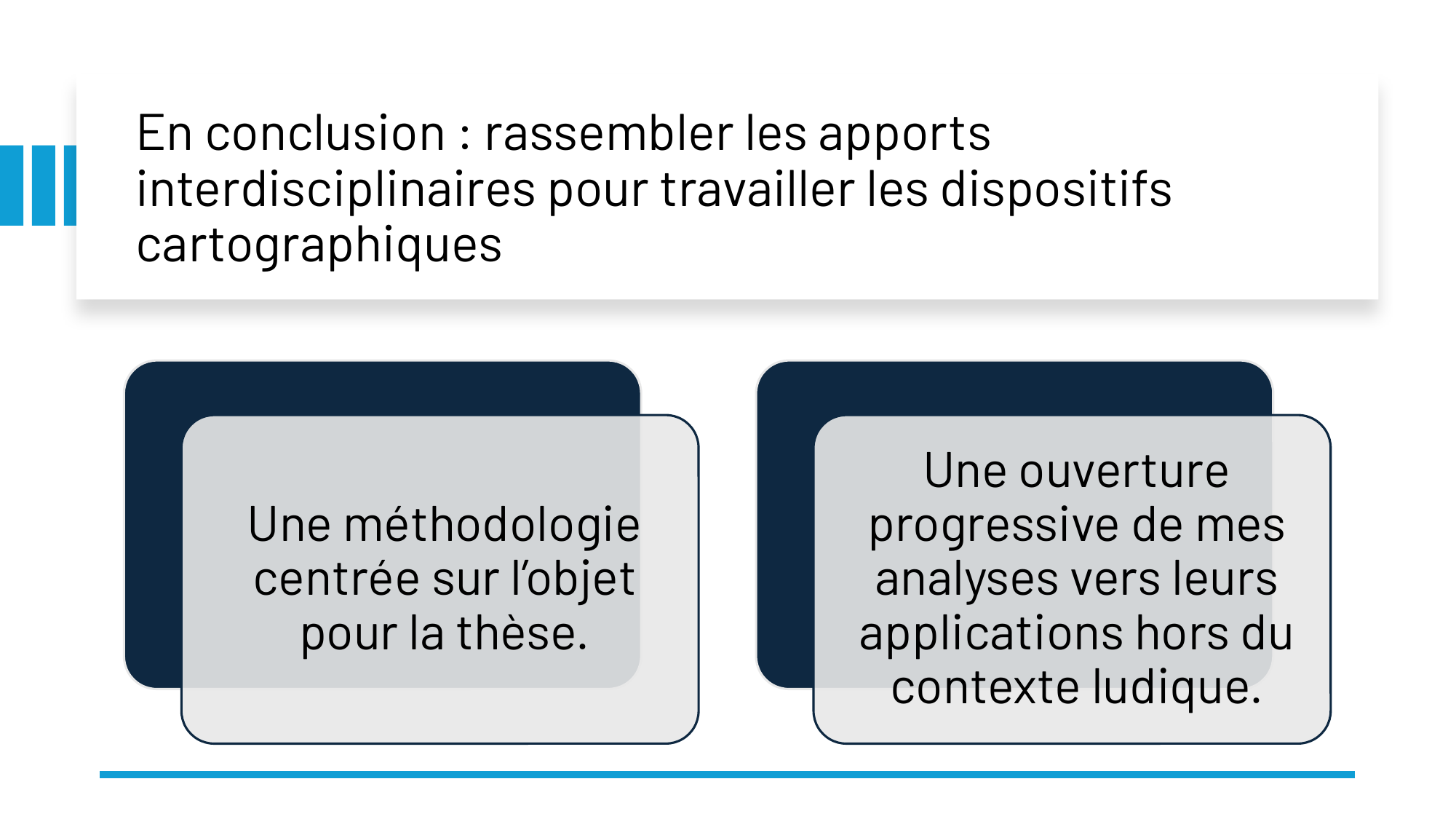

# En conclusion : rassembler les apports interdisciplinaires pour travailler les dispositifs cartographiques

Une méthodologie centrée sur l’objet pour la thèse.
Une ouverture progressive de mes analyses vers leurs applications hors du contexte ludique.
15